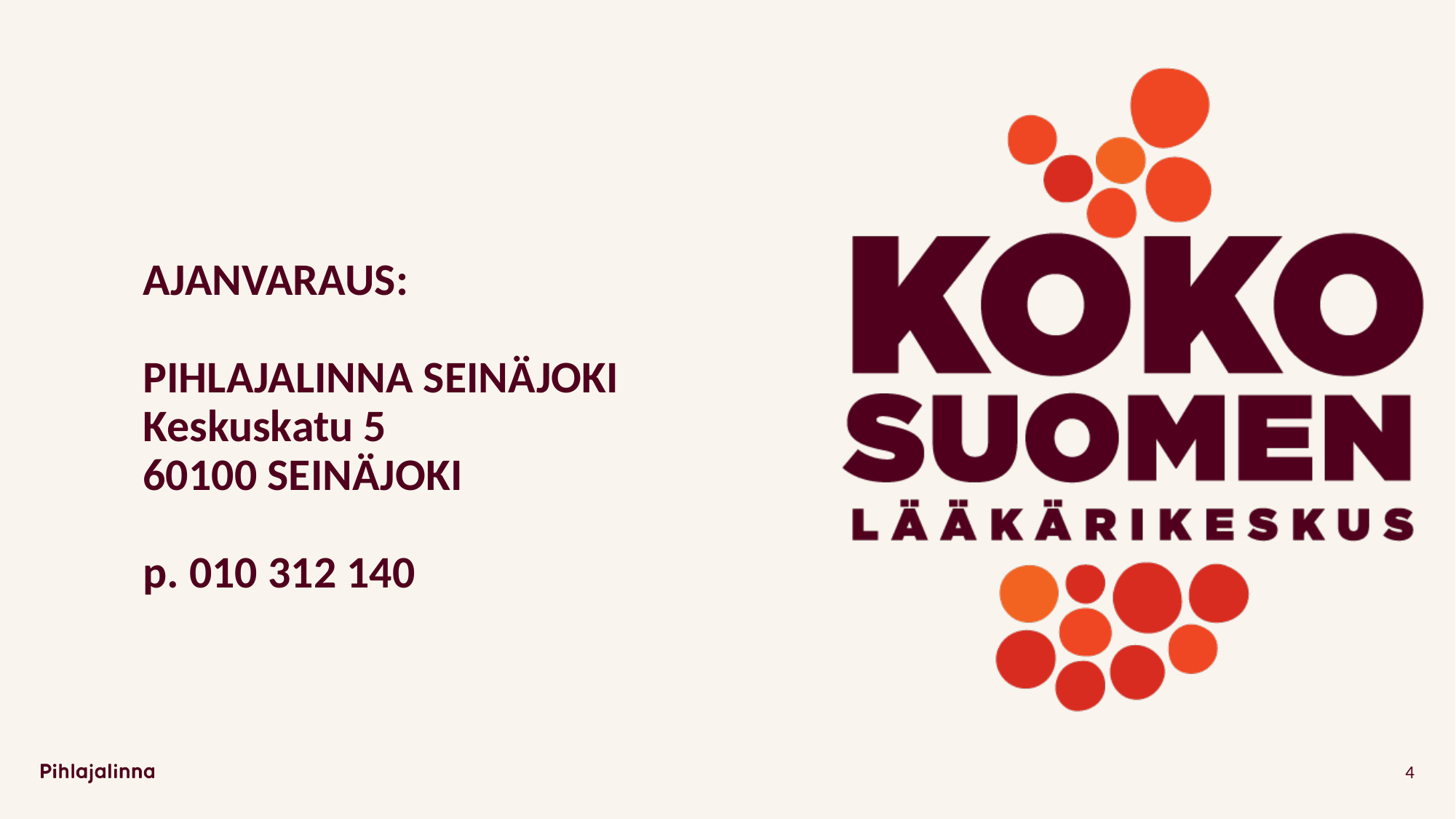

# AJANVARAUS: PIHLAJALINNA SEINÄJOKI Keskuskatu 5 60100 SEINÄJOKI p. 010 312 140
4